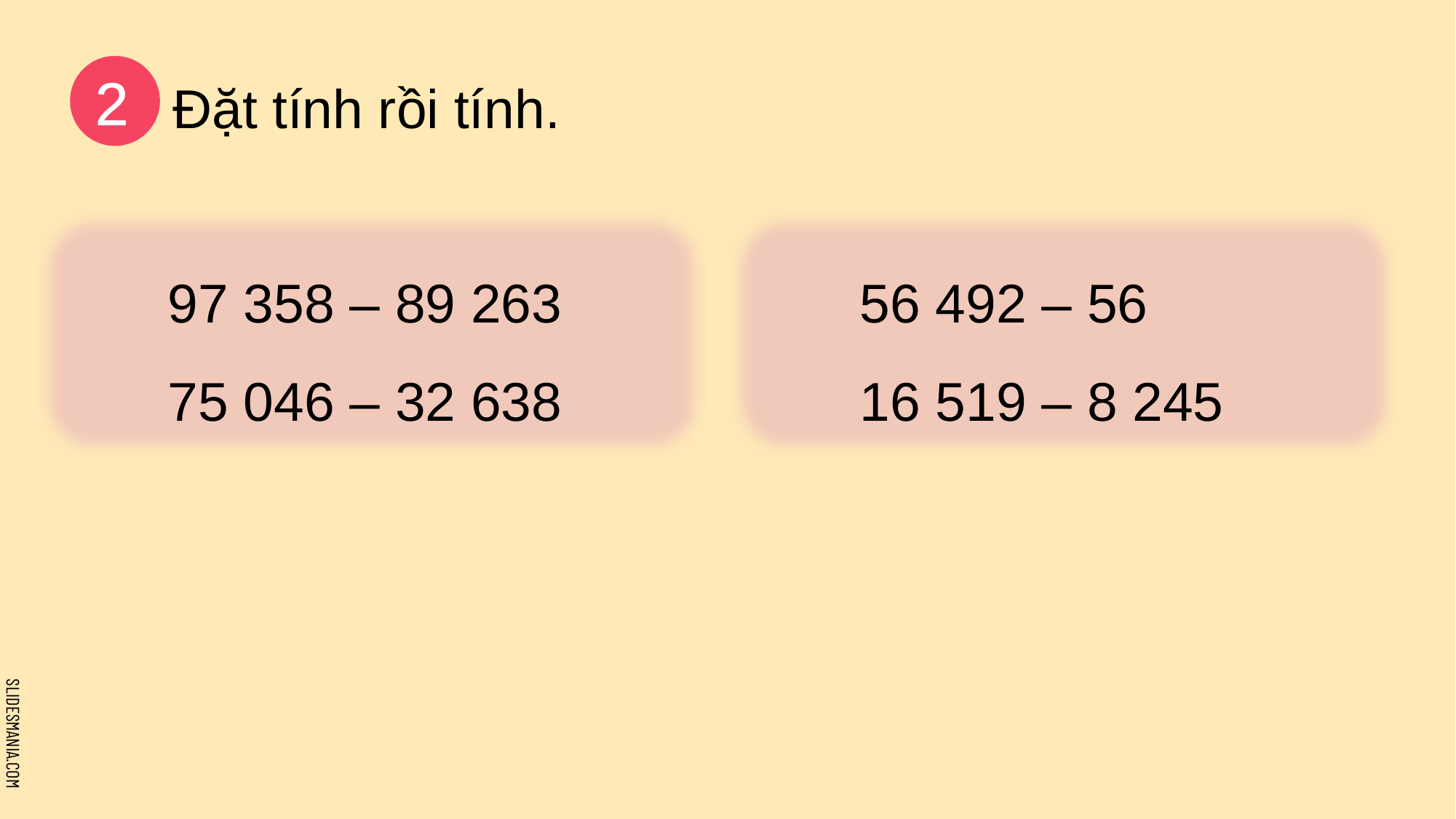

2

Đặt tính rồi tính.
 	56 492 – 56
	16 519 – 8 245
	97 358 – 89 263
	75 046 – 32 638